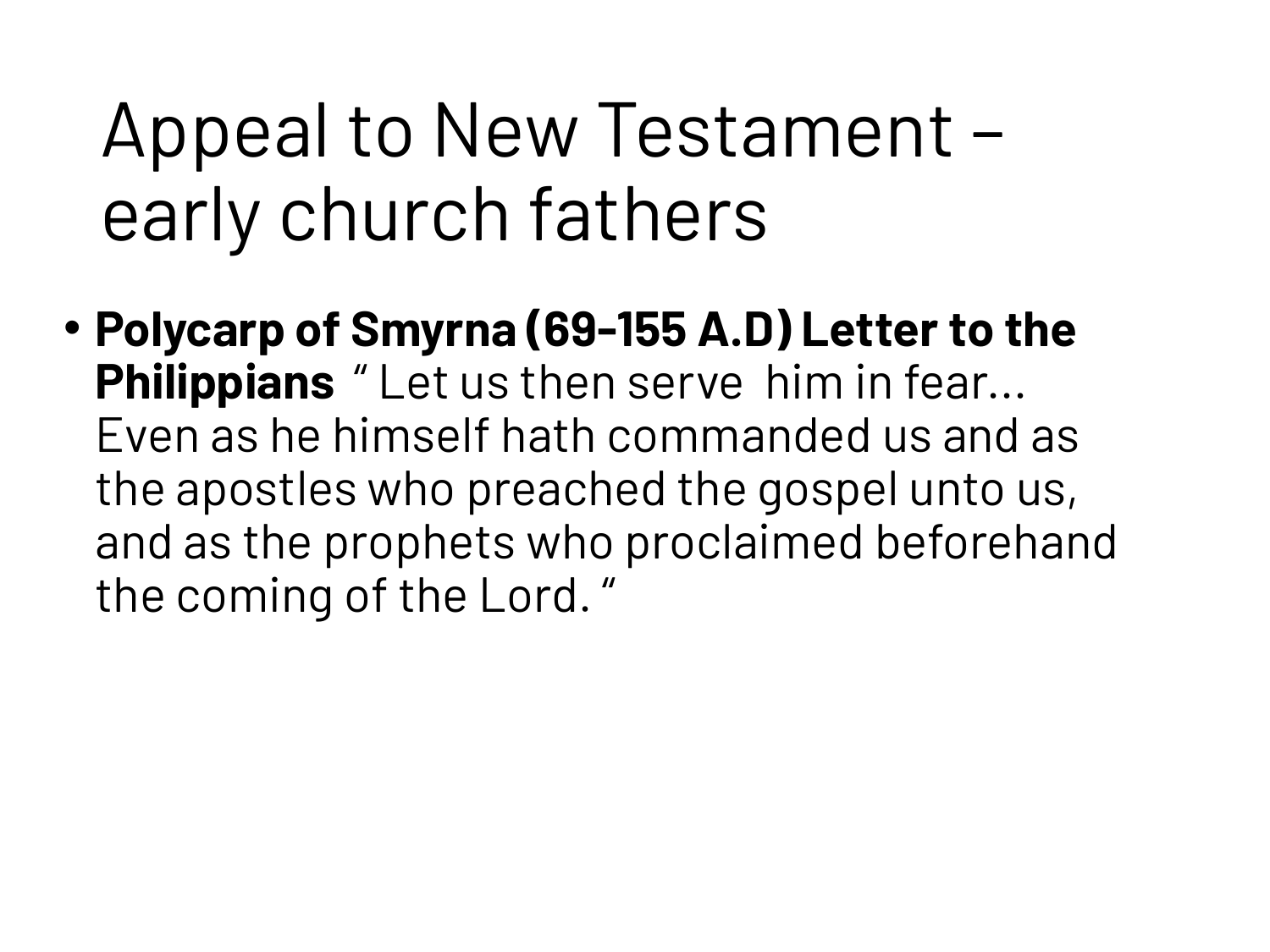

# Appeal to New Testament – early church fathers
Polycarp of Smyrna (69-155 A.D) Letter to the Philippians  “ Let us then serve  him in fear... Even as he himself hath commanded us and as the apostles who preached the gospel unto us, and as the prophets who proclaimed beforehand the coming of the Lord. “